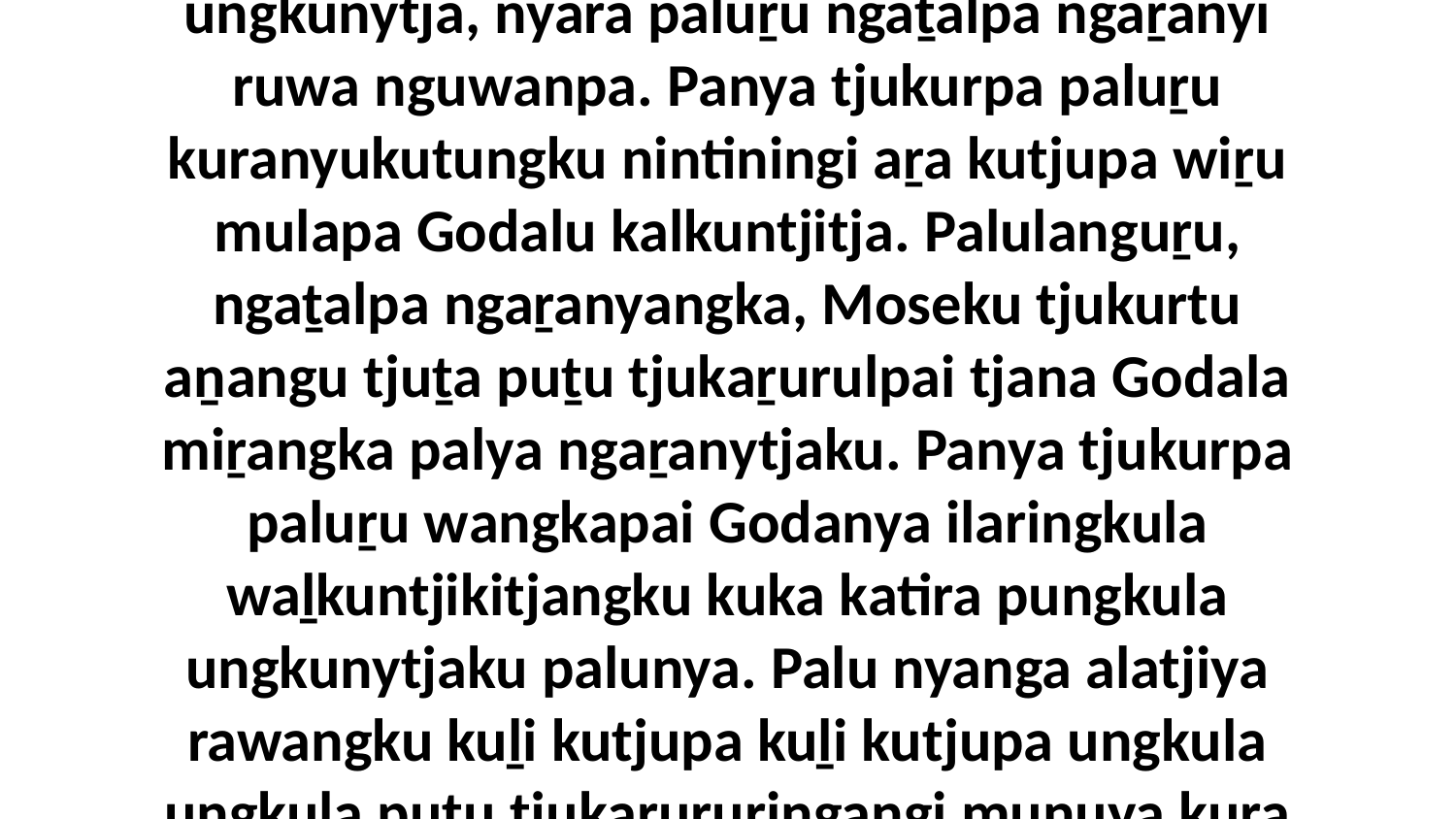

1 Tjukurpa panya Godalu Mosenya tjananya ungkunytja, nyara paluṟu ngaṯalpa ngaṟanyi ruwa nguwanpa. Panya tjukurpa paluṟu kuranyukutungku nintiningi aṟa kutjupa wiṟu mulapa Godalu kalkuntjitja. Palulanguṟu, ngaṯalpa ngaṟanyangka, Moseku tjukurtu aṉangu tjuṯa puṯu tjukaṟurulpai tjana Godala miṟangka palya ngaṟanytjaku. Panya tjukurpa paluṟu wangkapai Godanya ilaringkula waḻkuntjikitjangku kuka katira pungkula ungkunytjaku palunya. Palu nyanga alatjiya rawangku kuḻi kutjupa kuḻi kutjupa ungkula ungkula puṯu tjukaṟururingangi munuya kura winkiṯu ngaṟangi Godala miṟangka.